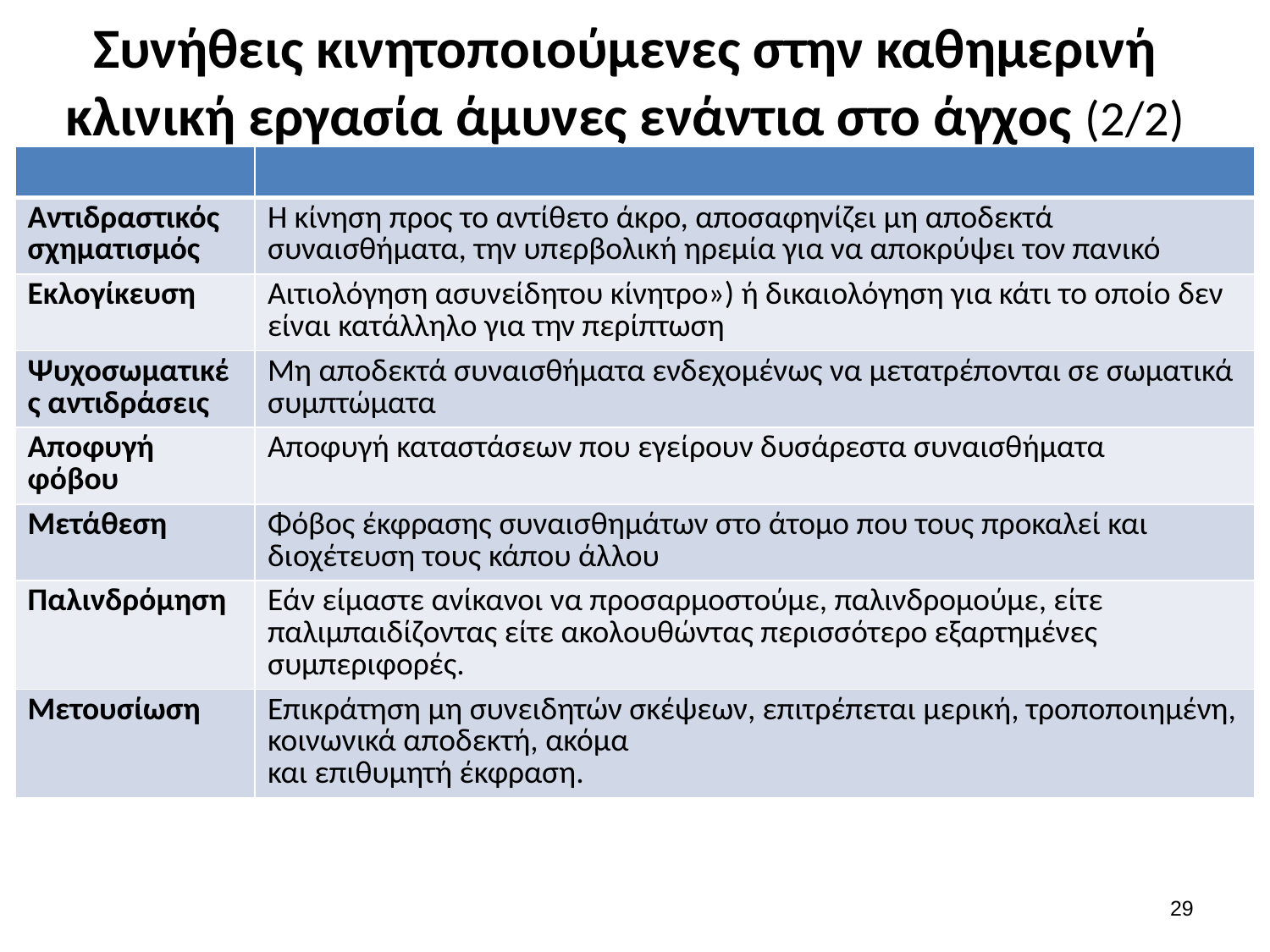

# Συνήθεις κινητοποιούμενες στην καθημερινή κλινική εργασία άμυνες ενάντια στο άγχος (2/2)
|  |  |
| --- | --- |
| Αντιδραστικός σχηματισμός | Η κίνηση προς το αντίθετο άκρο, αποσαφηνίζει μη αποδεκτά συναισθήματα, την υπερβολική ηρεμία για να αποκρύψει τον πανικό |
| Εκλογίκευση | Αιτιολόγηση ασυνείδητου κίνητρο») ή δικαιολόγηση για κάτι το οποίο δεν είναι κατάλληλο για την περίπτωση |
| Ψυχοσωματικές αντιδράσεις | Μη αποδεκτά συναισθήματα ενδεχομένως να μετατρέπονται σε σωματικά συμπτώματα |
| Αποφυγή φόβου | Αποφυγή καταστάσεων που εγείρουν δυσάρεστα συναισθήματα |
| Μετάθεση | Φόβος έκφρασης συναισθημάτων στο άτομο που τους προκαλεί και διοχέτευση τους κάπου άλλου |
| Παλινδρόμηση | Εάν είμαστε ανίκανοι να προσαρμοστούμε, παλινδρομούμε, είτε παλιμπαιδίζοντας είτε ακολουθώντας περισσότερο εξαρτημένες συμπεριφορές. |
| Μετουσίωση | Επικράτηση μη συνειδητών σκέψεων, επιτρέπεται μερική, τροποποιημένη, κοινωνικά αποδεκτή, ακόμα και επιθυμητή έκφραση. |
29